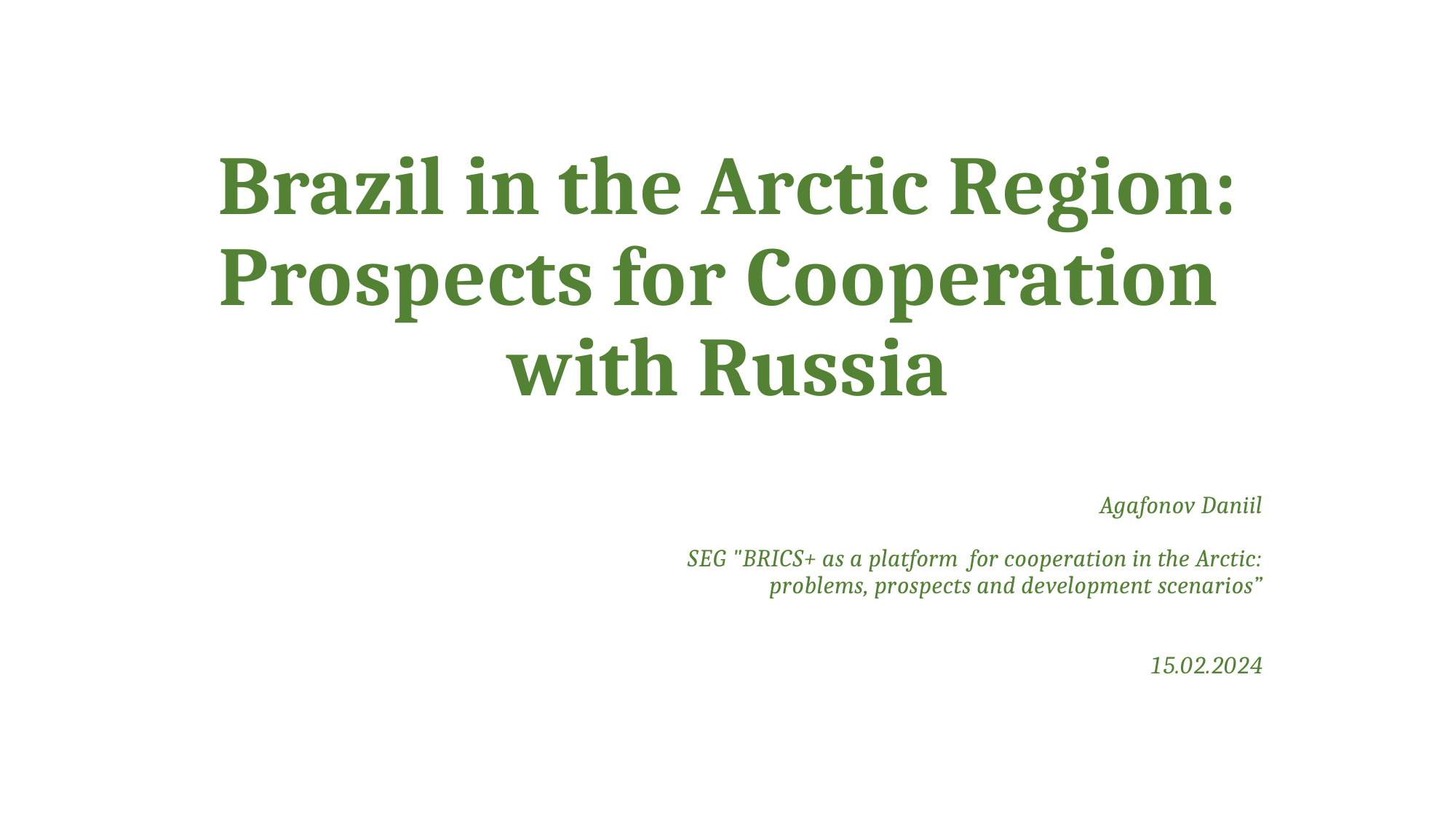

# Brazil in the Arctic Region: Prospects for Cooperation with Russia
Agafonov Daniil
SEG "BRICS+ as a platform  for cooperation in the Arctic:
 problems, prospects and development scenarios”

15.02.2024